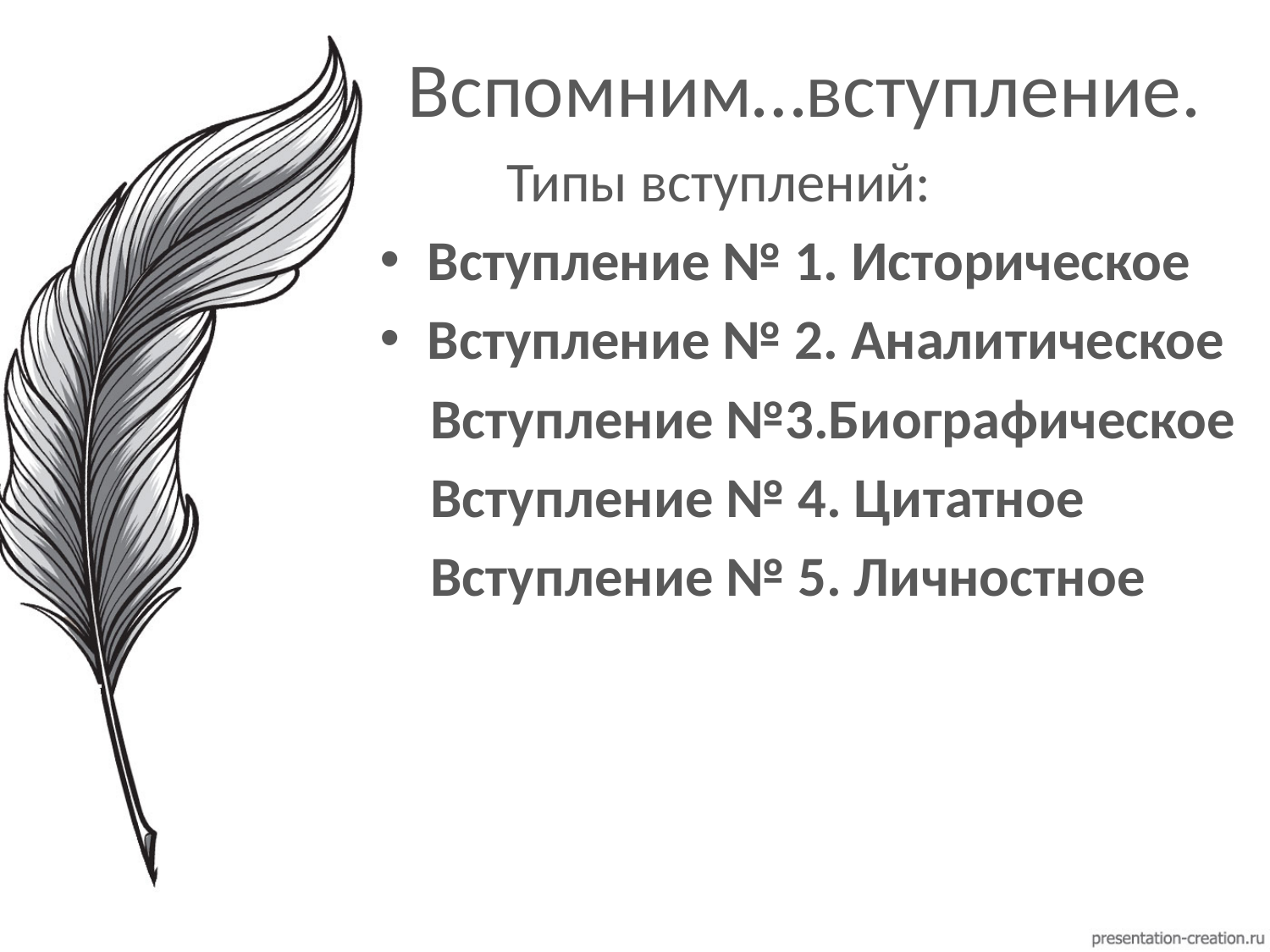

# Вспомним…вступление.
          Типы вступлений:
Вступление № 1. Историческое
Вступление № 2. Аналитическое
    Вступление №3.Биографическое
    Вступление № 4. Цитатное
    Вступление № 5. Личностное